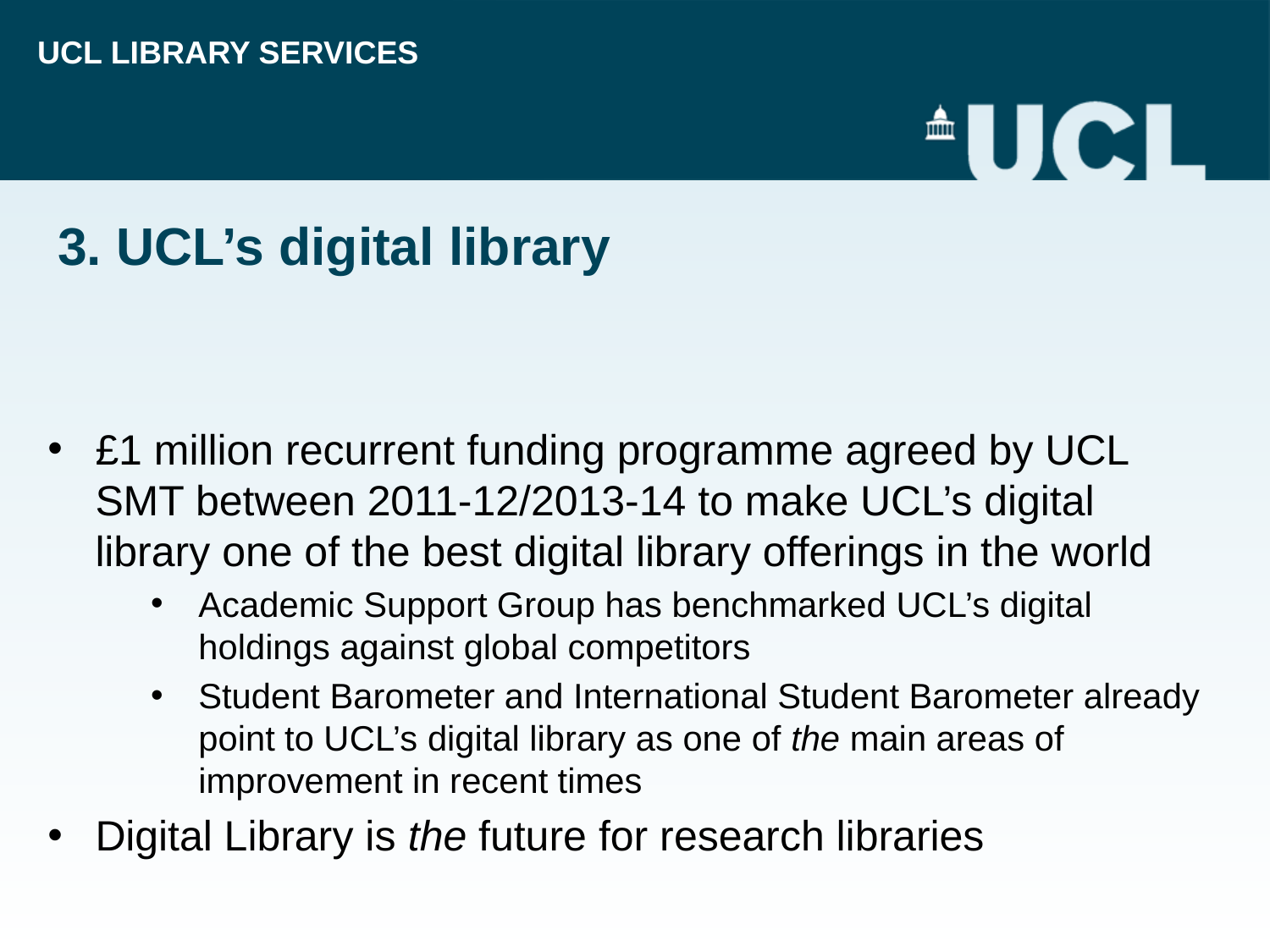

# 3. UCL’s digital library
£1 million recurrent funding programme agreed by UCL SMT between 2011-12/2013-14 to make UCL’s digital library one of the best digital library offerings in the world
Academic Support Group has benchmarked UCL’s digital holdings against global competitors
Student Barometer and International Student Barometer already point to UCL’s digital library as one of the main areas of improvement in recent times
Digital Library is the future for research libraries